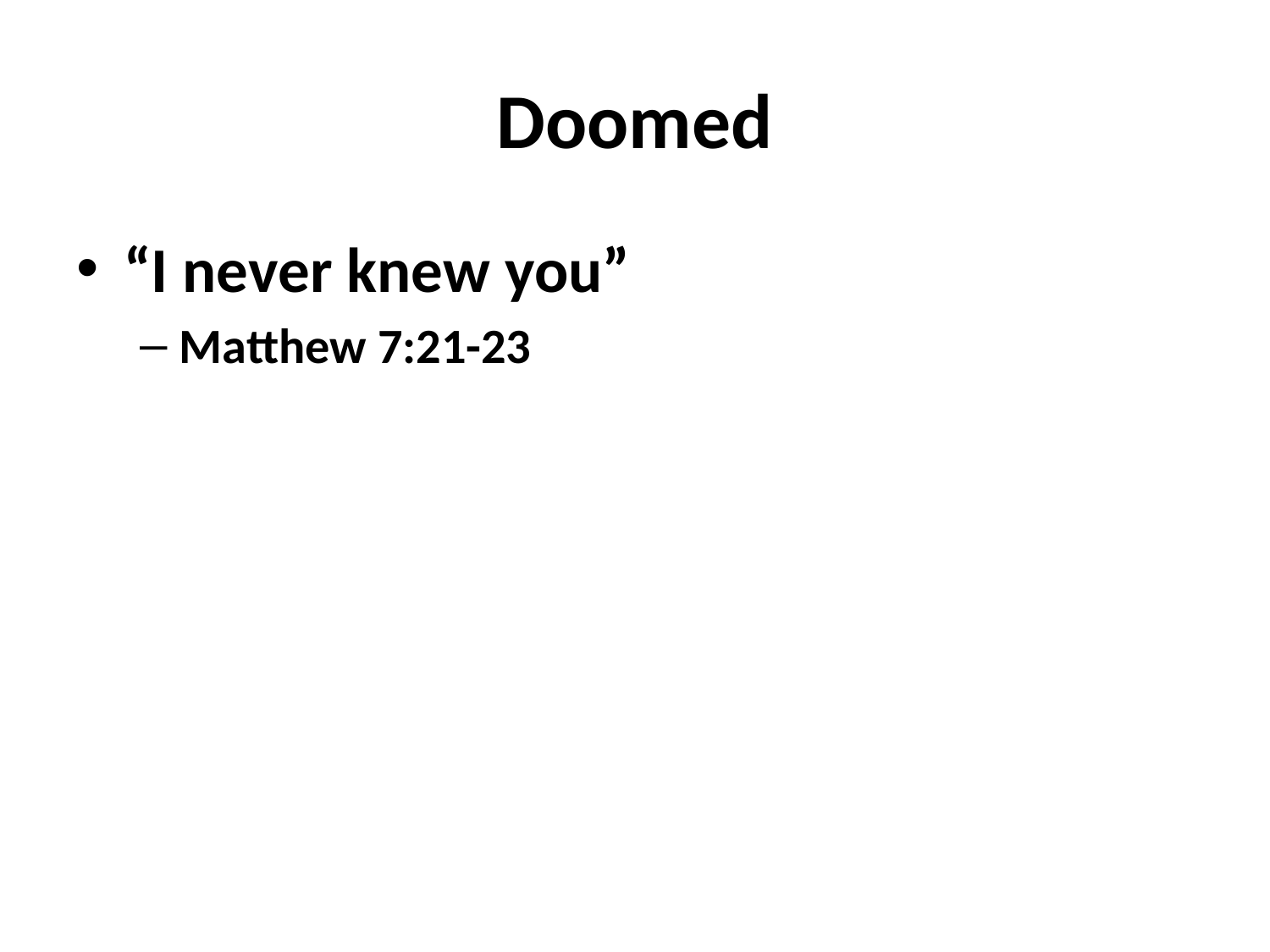

# Doomed
“I never knew you”
Matthew 7:21-23